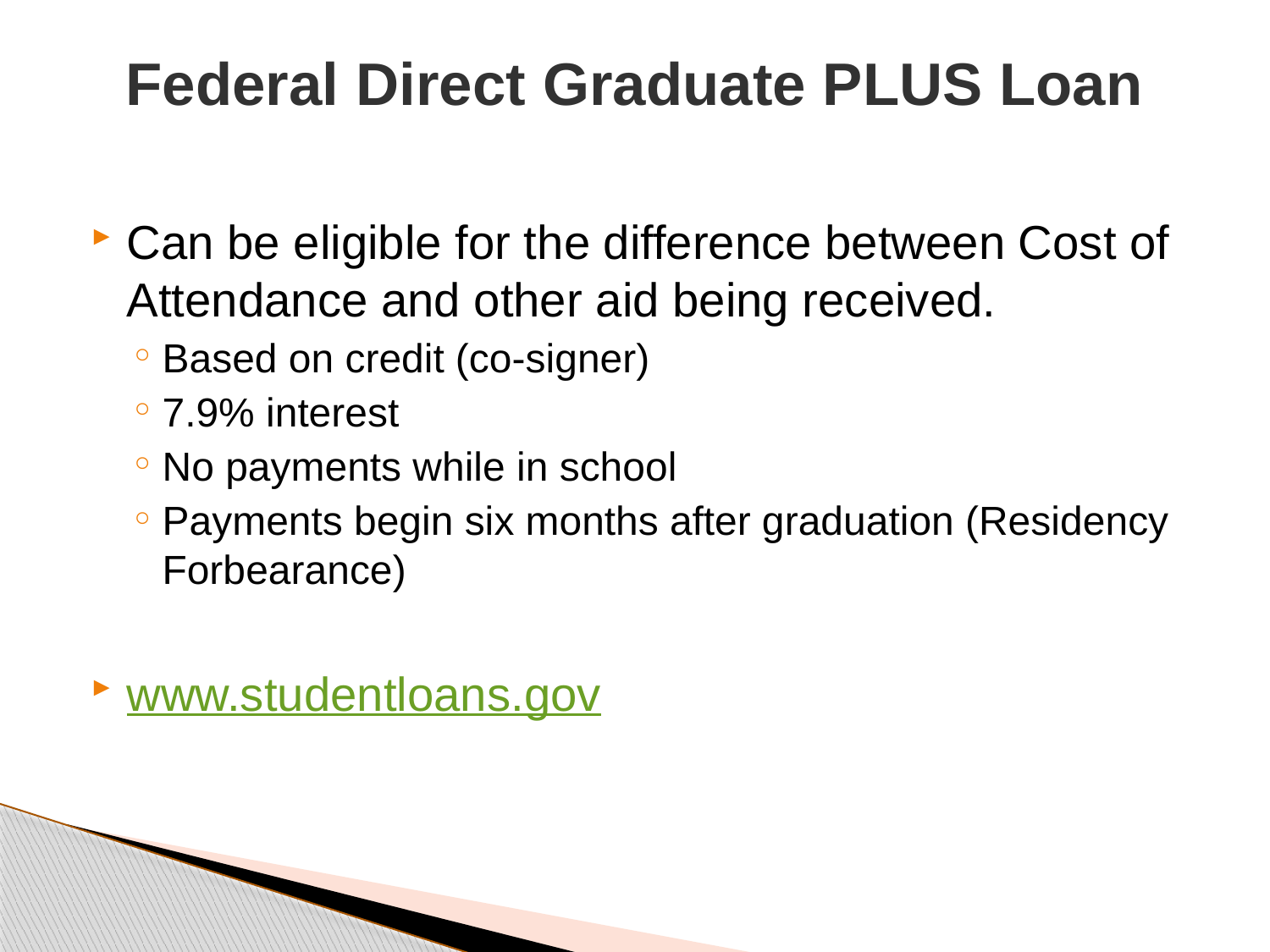

# Federal Direct Graduate PLUS Loan
Can be eligible for the difference between Cost of Attendance and other aid being received.
Based on credit (co-signer)
7.9% interest
No payments while in school
Payments begin six months after graduation (Residency Forbearance)

www.studentloans.gov